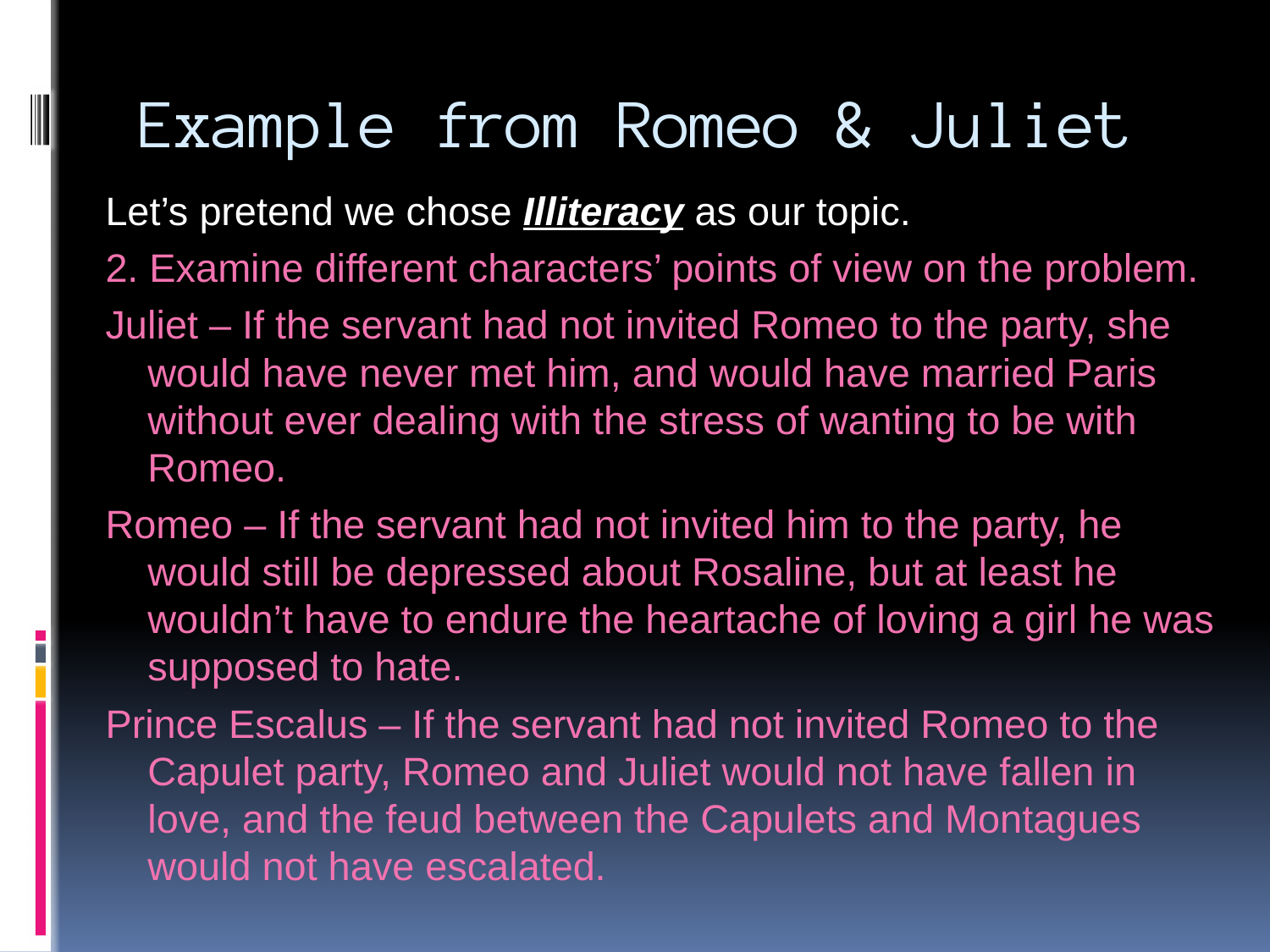

# Example from Romeo & Juliet
Let’s pretend we chose Illiteracy as our topic.
2. Examine different characters’ points of view on the problem.
Juliet – If the servant had not invited Romeo to the party, she would have never met him, and would have married Paris without ever dealing with the stress of wanting to be with Romeo.
Romeo – If the servant had not invited him to the party, he would still be depressed about Rosaline, but at least he wouldn’t have to endure the heartache of loving a girl he was supposed to hate.
Prince Escalus – If the servant had not invited Romeo to the Capulet party, Romeo and Juliet would not have fallen in love, and the feud between the Capulets and Montagues would not have escalated.